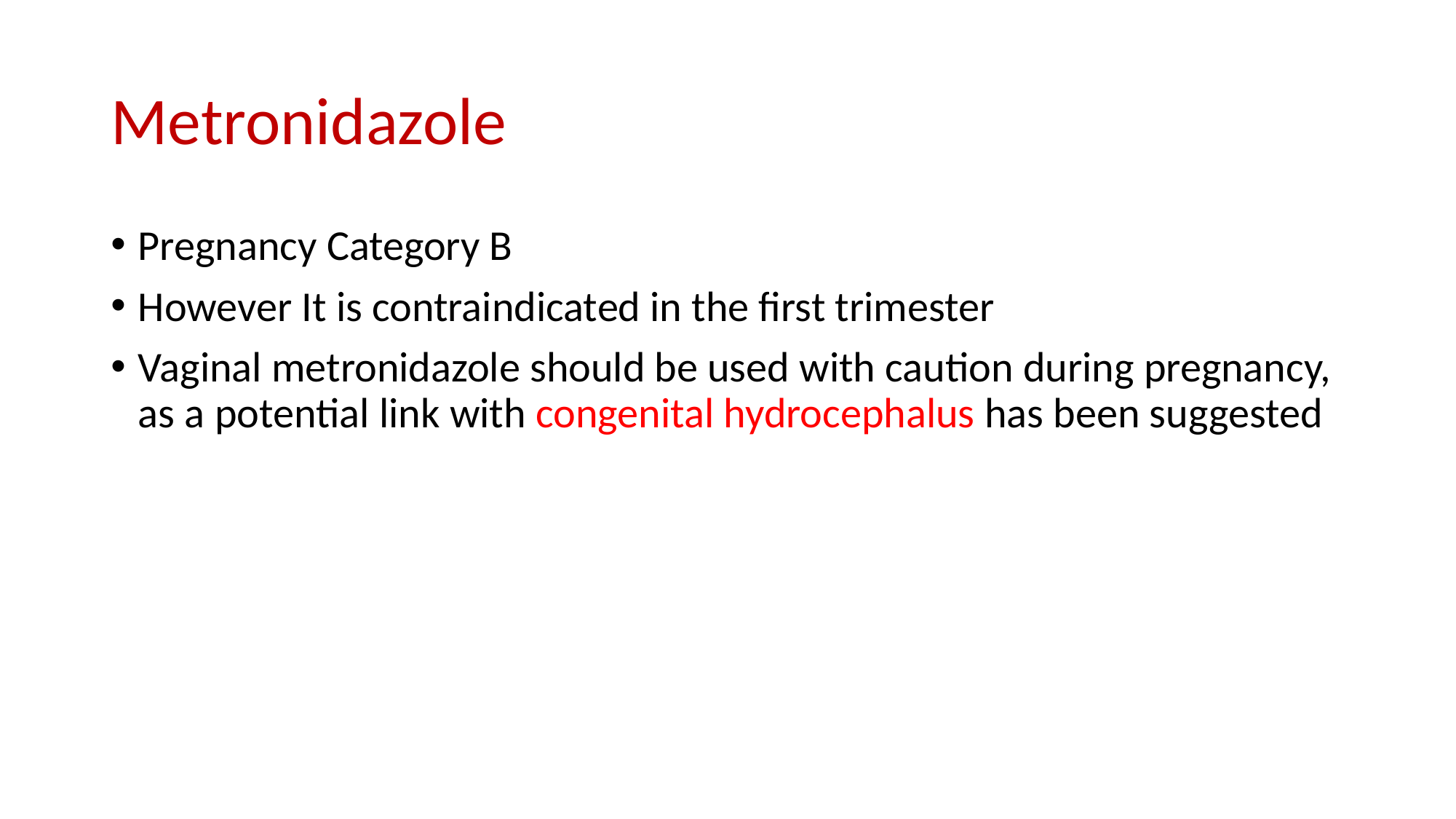

# Metronidazole
Pregnancy Category B
However It is contraindicated in the first trimester
Vaginal metronidazole should be used with caution during pregnancy, as a potential link with congenital hydrocephalus has been suggested